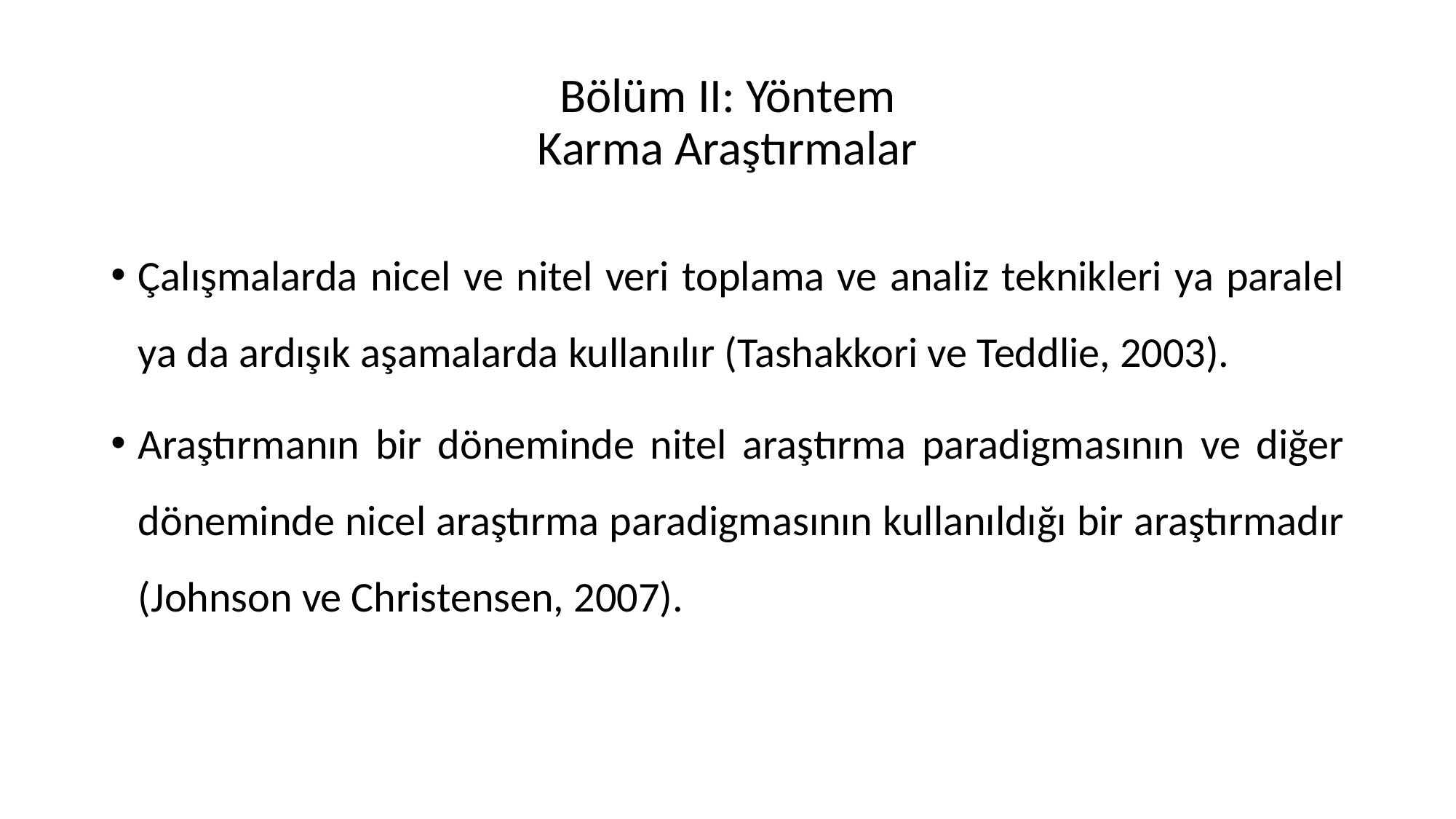

# Bölüm II: Yöntem Karma Araştırmalar
Çalışmalarda nicel ve nitel veri toplama ve analiz teknikleri ya paralel ya da ardışık aşamalarda kullanılır (Tashakkori ve Teddlie, 2003).
Araştırmanın bir döneminde nitel araştırma paradigmasının ve diğer döneminde nicel araştırma paradigmasının kullanıldığı bir araştırmadır (Johnson ve Christensen, 2007).